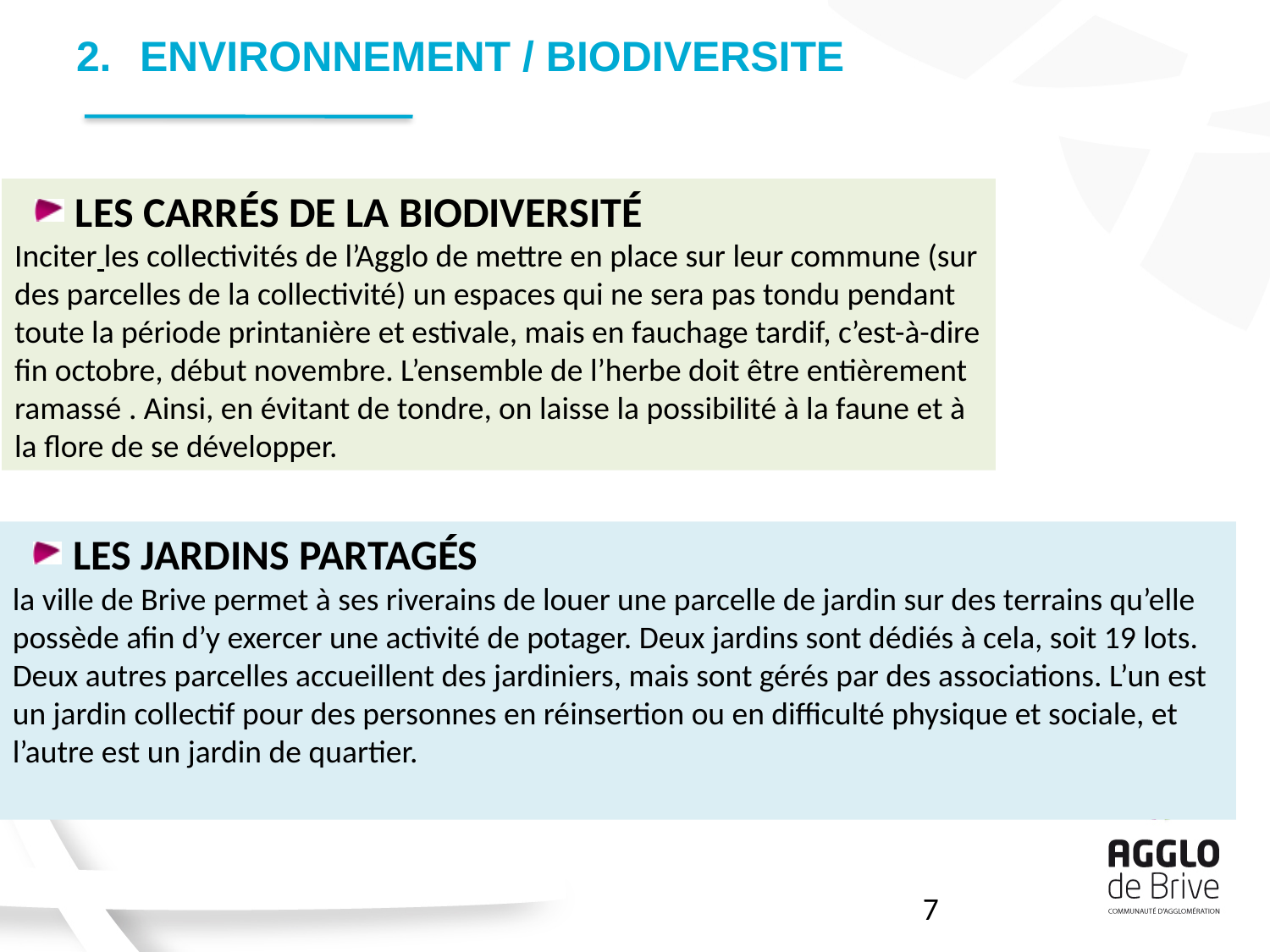

# ENVIRONNEMENT / BIODIVERSITE
Les carrés de la biodiversité
Inciter les collectivités de l’Agglo de mettre en place sur leur commune (sur des parcelles de la collectivité) un espaces qui ne sera pas tondu pendant toute la période printanière et estivale, mais en fauchage tardif, c’est-à-dire fin octobre, début novembre. L’ensemble de l’herbe doit être entièrement ramassé . Ainsi, en évitant de tondre, on laisse la possibilité à la faune et à la flore de se développer.
Les jardins partagés
la ville de Brive permet à ses riverains de louer une parcelle de jardin sur des terrains qu’elle possède afin d’y exercer une activité de potager. Deux jardins sont dédiés à cela, soit 19 lots. Deux autres parcelles accueillent des jardiniers, mais sont gérés par des associations. L’un est un jardin collectif pour des personnes en réinsertion ou en difficulté physique et sociale, et l’autre est un jardin de quartier.

7